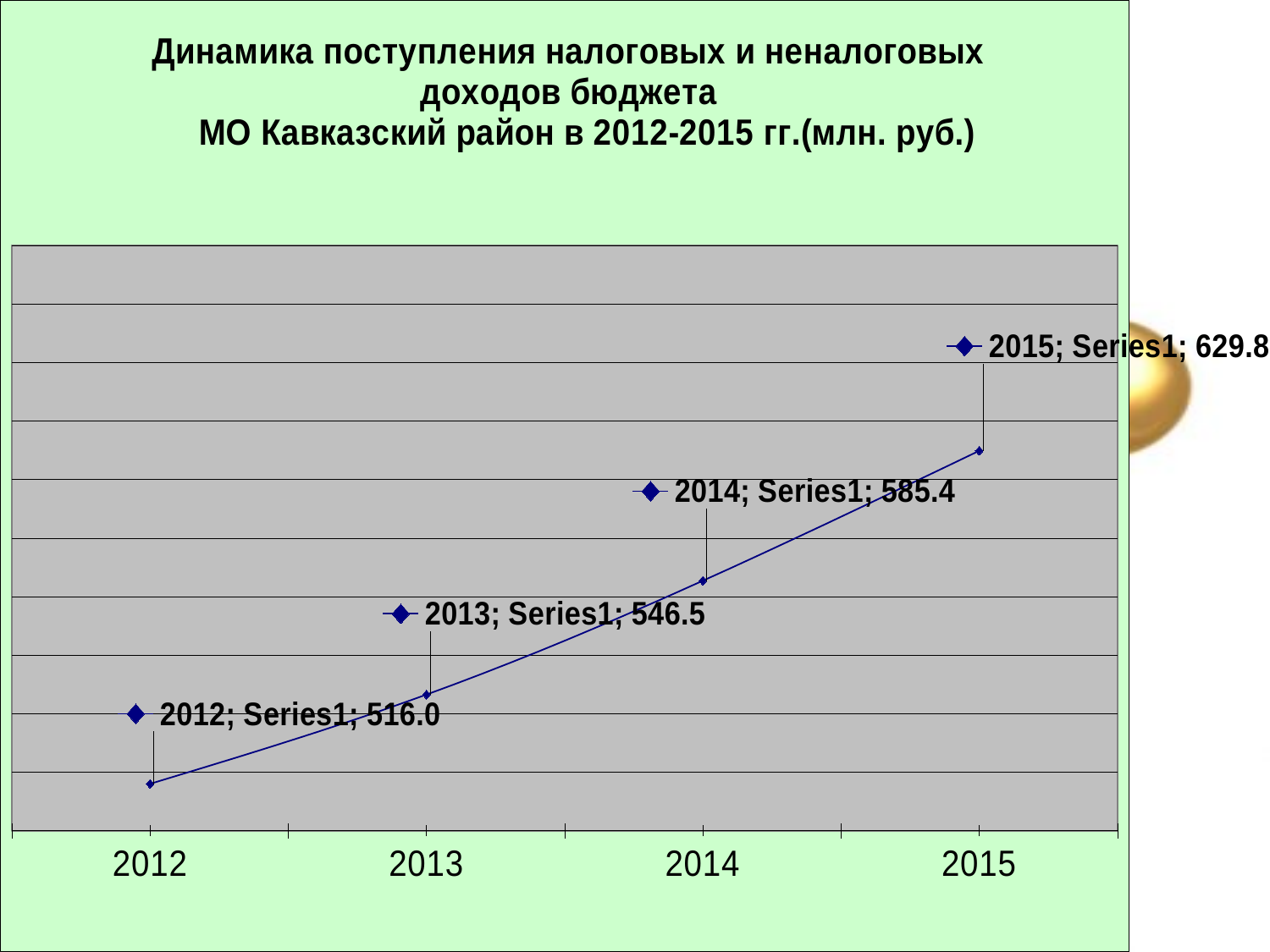

### Chart: Динамика поступления налоговых и неналоговых доходов бюджета
    МО Кавказский район в 2012-2015 гг.(млн. руб.)

| Category |  |
|---|---|
| 2012 | 516.0 |
| 2013 | 546.5 |
| 2014 | 585.4 |
| 2015 | 629.8 |